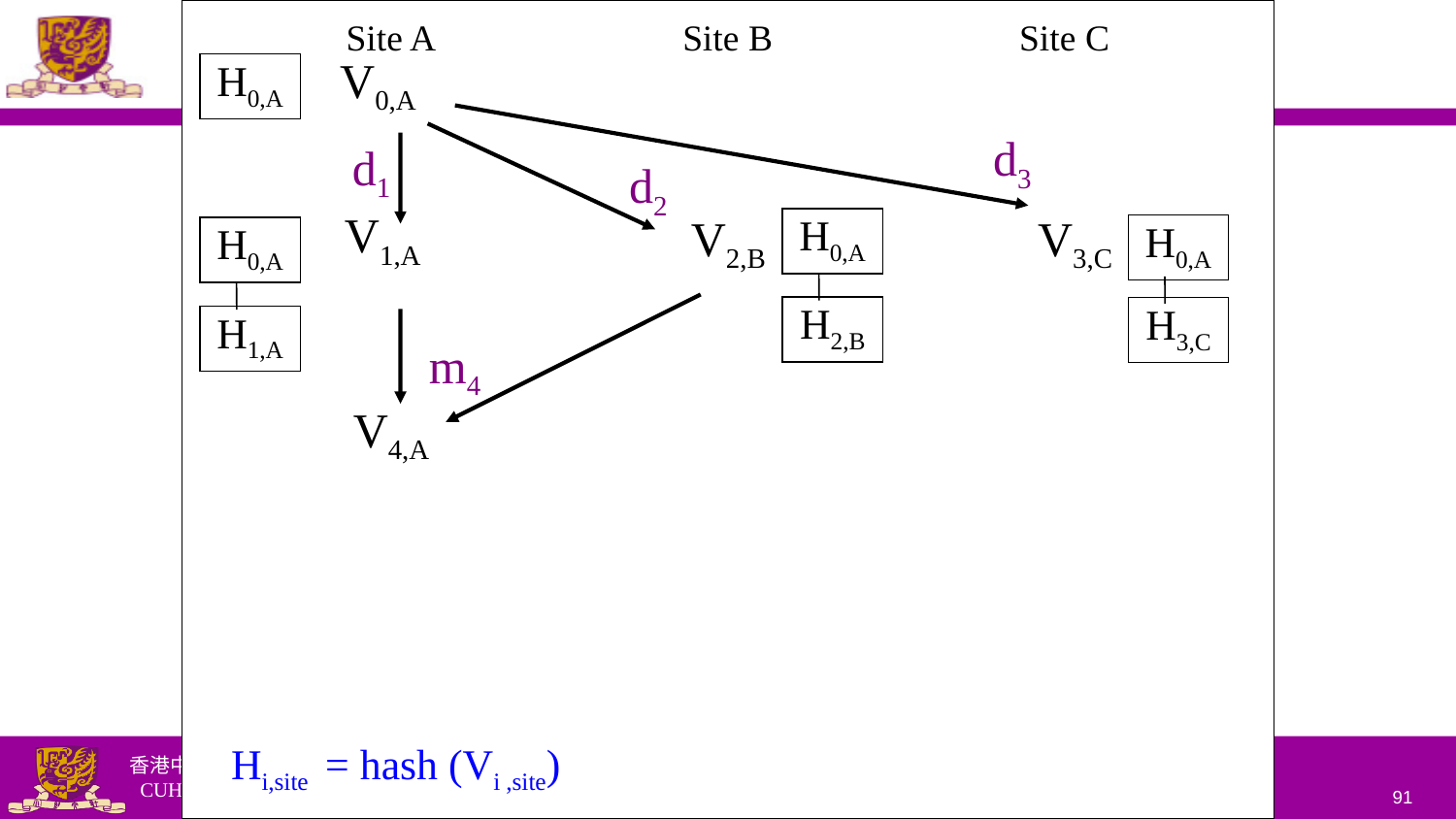

Site A
Site B
Site C
V0,A
H0,A

d3

d1
d2
V1,A
V2,B
V3,C
H0,A
H0,A
H0,A

m4
H2,B
H3,C
H1,A
V4,A
Hi,site  = hash (Vi ,site)
91